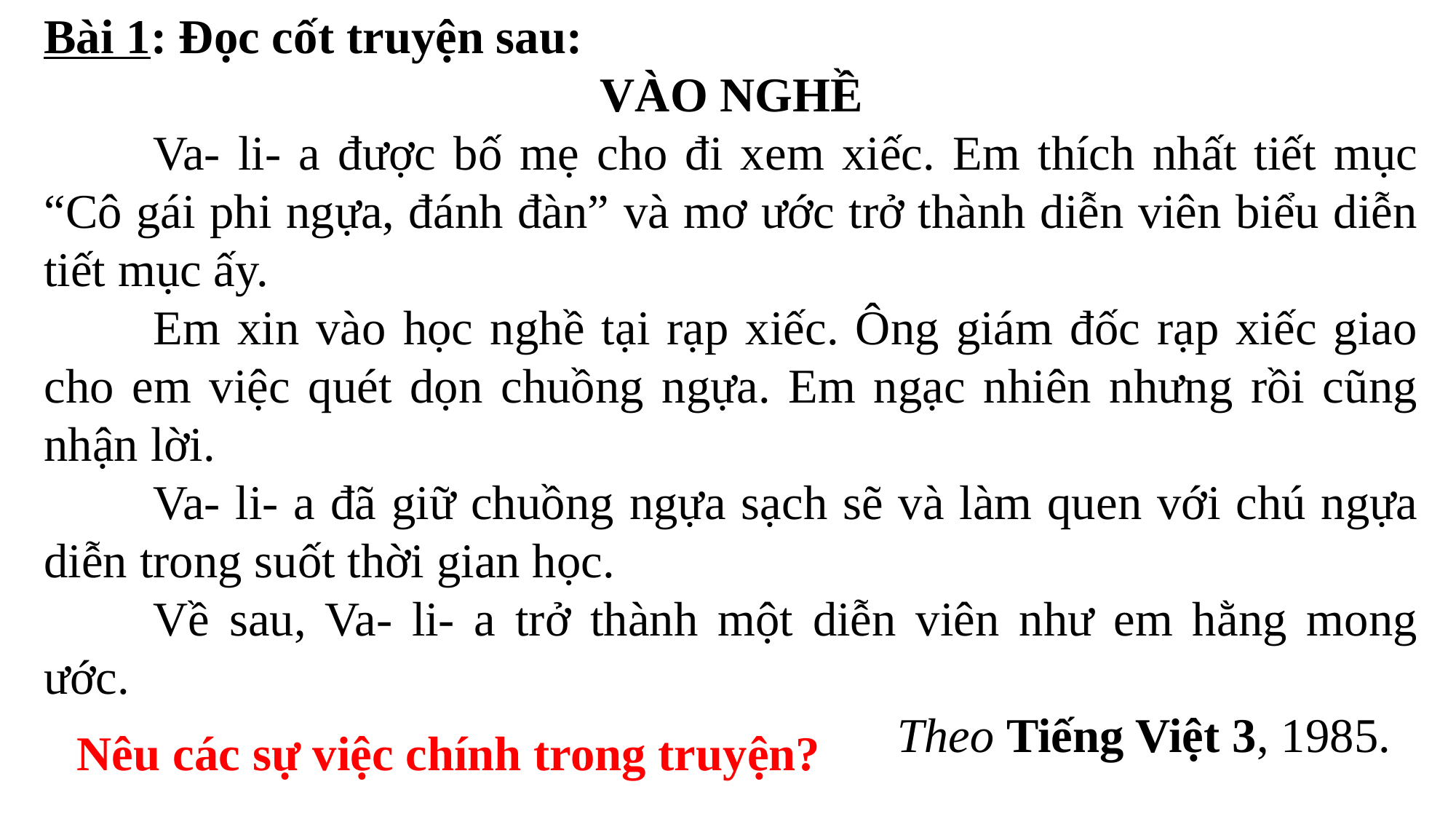

Bài 1: Đọc cốt truyện sau:
VÀO NGHỀ
	Va- li- a được bố mẹ cho đi xem xiếc. Em thích nhất tiết mục “Cô gái phi ngựa, đánh đàn” và mơ ước trở thành diễn viên biểu diễn tiết mục ấy.
	Em xin vào học nghề tại rạp xiếc. Ông giám đốc rạp xiếc giao cho em việc quét dọn chuồng ngựa. Em ngạc nhiên nhưng rồi cũng nhận lời.
	Va- li- a đã giữ chuồng ngựa sạch sẽ và làm quen với chú ngựa diễn trong suốt thời gian học.
	Về sau, Va- li- a trở thành một diễn viên như em hằng mong ước.
                                                                      Theo Tiếng Việt 3, 1985.
Nêu các sự việc chính trong truyện?